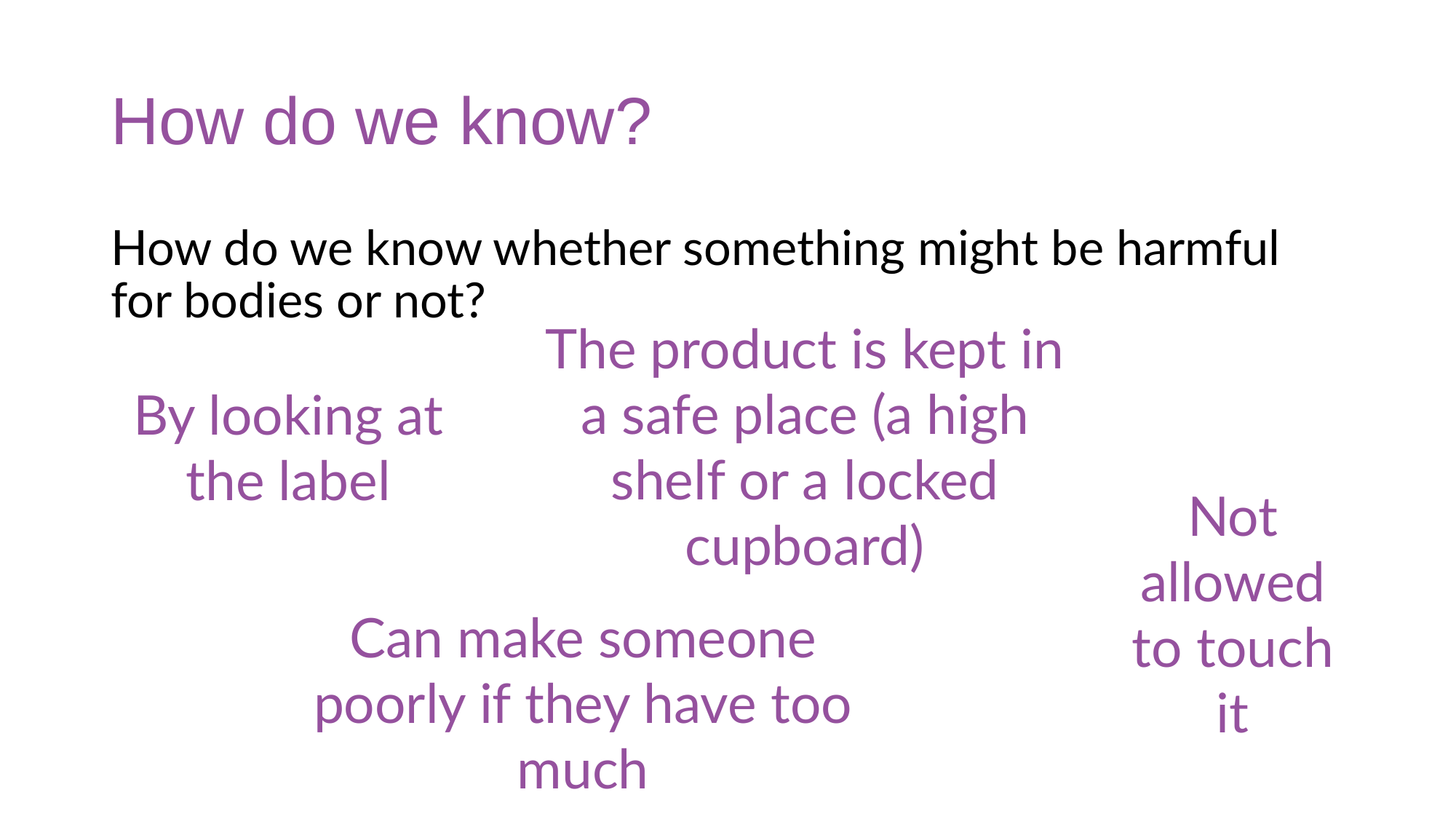

# How do we know?
How do we know whether something might be harmful for bodies or not?
The product is kept in a safe place (a high shelf or a locked cupboard)
By looking at the label
Not allowed to touch it
Can make someone poorly if they have too much